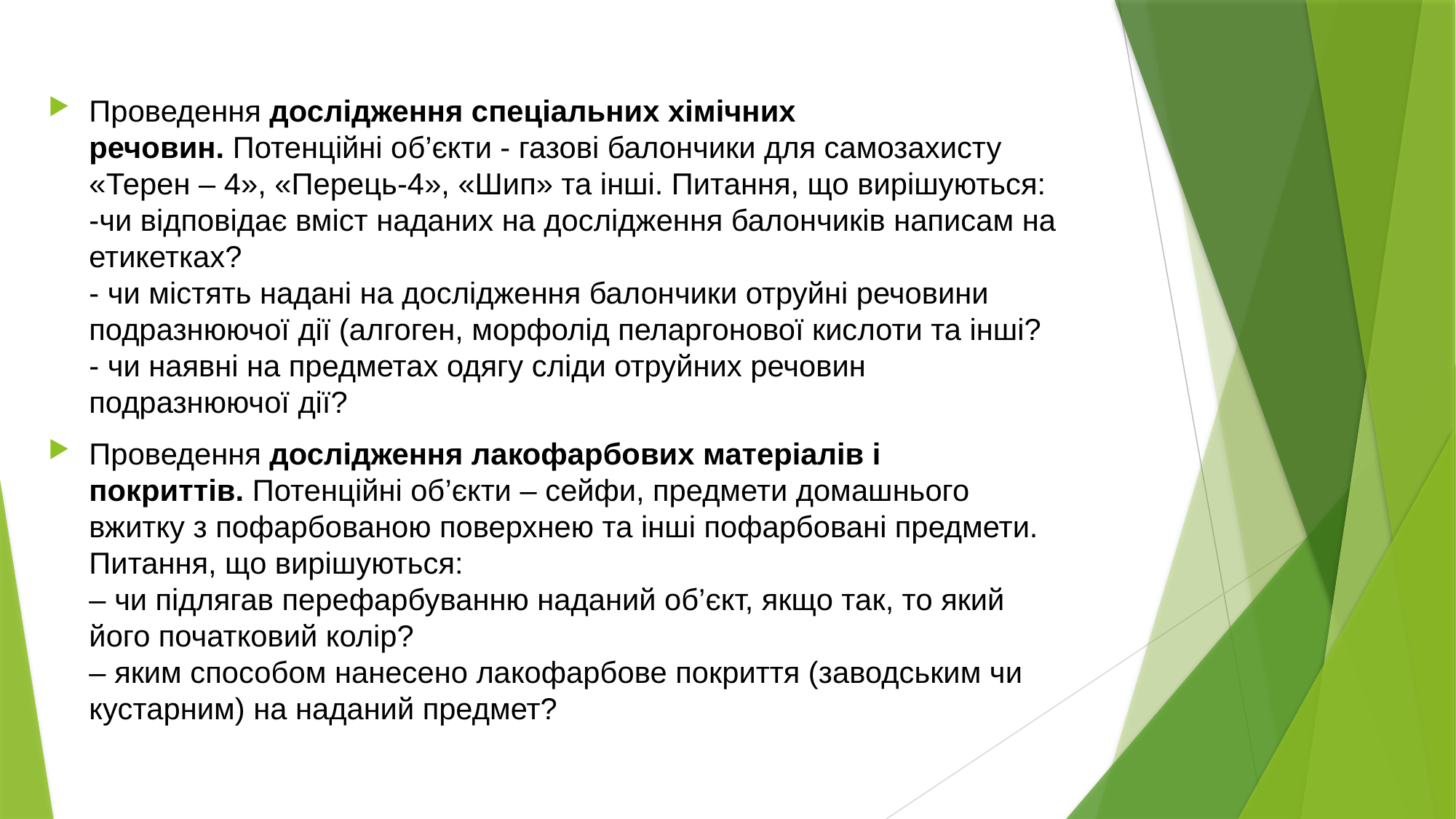

Проведення дослідження спеціальних хімічних речовин. Потенційні об’єкти - газові балончики для самозахисту «Терен – 4», «Перець-4», «Шип» та інші. Питання, що вирішуються:
-чи відповідає вміст наданих на дослідження балончиків написам на етикетках?
- чи містять надані на дослідження балончики отруйні речовини подразнюючої дії (алгоген, морфолід пеларгонової кислоти та інші?
- чи наявні на предметах одягу сліди отруйних речовин подразнюючої дії?
Проведення дослідження лакофарбових матеріалів і покриттів. Потенційні об’єкти – сейфи, предмети домашнього вжитку з пофарбованою поверхнею та інші пофарбовані предмети. Питання, що вирішуються:
– чи підлягав перефарбуванню наданий об’єкт, якщо так, то який його початковий колір?
– яким способом нанесено лакофарбове покриття (заводським чи кустарним) на наданий предмет?